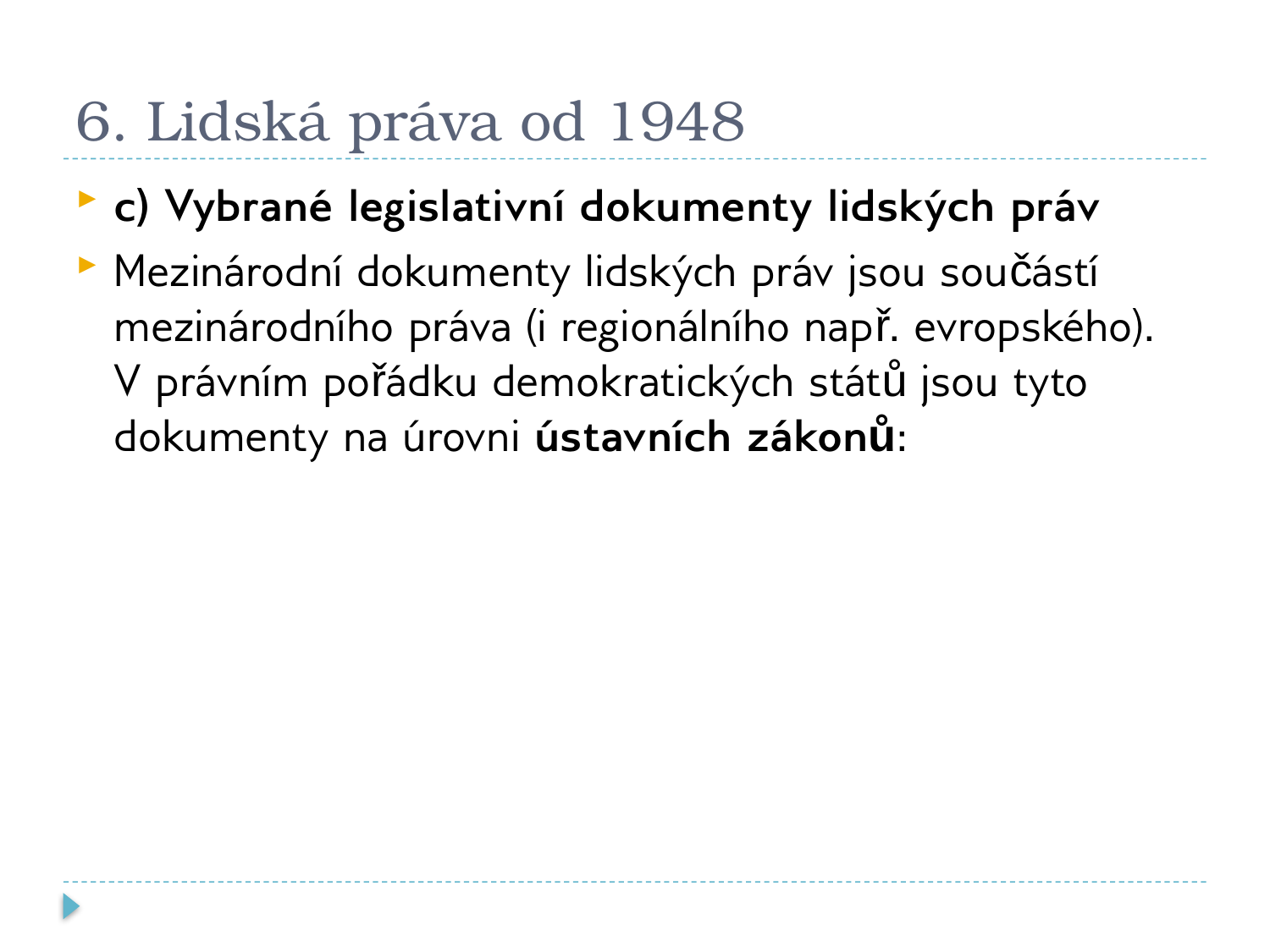

# 6. Lidská práva od 1948
c) Vybrané legislativní dokumenty lidských práv
Mezinárodní dokumenty lidských práv jsou součástí mezinárodního práva (i regionálního např. evropského). V právním pořádku demokratických států jsou tyto dokumenty na úrovni ústavních zákonů: